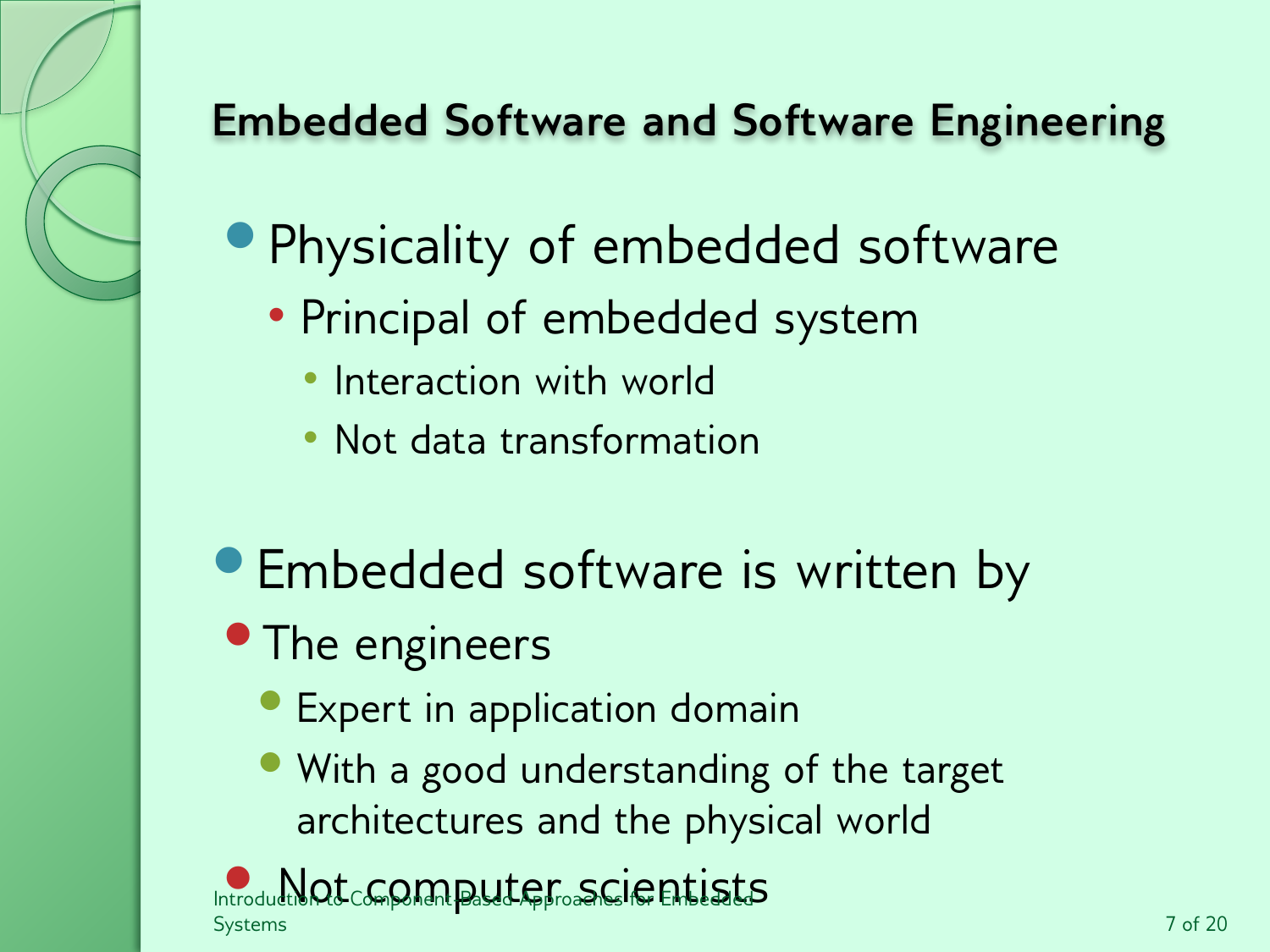

# Embedded Software and Software Engineering
Physicality of embedded software
Principal of embedded system
Interaction with world
Not data transformation

Embedded software is written by
The engineers
Expert in application domain
With a good understanding of the target architectures and the physical world
 Not computer scientists

Introduction to Component-Based Approaches for Embedded Systems